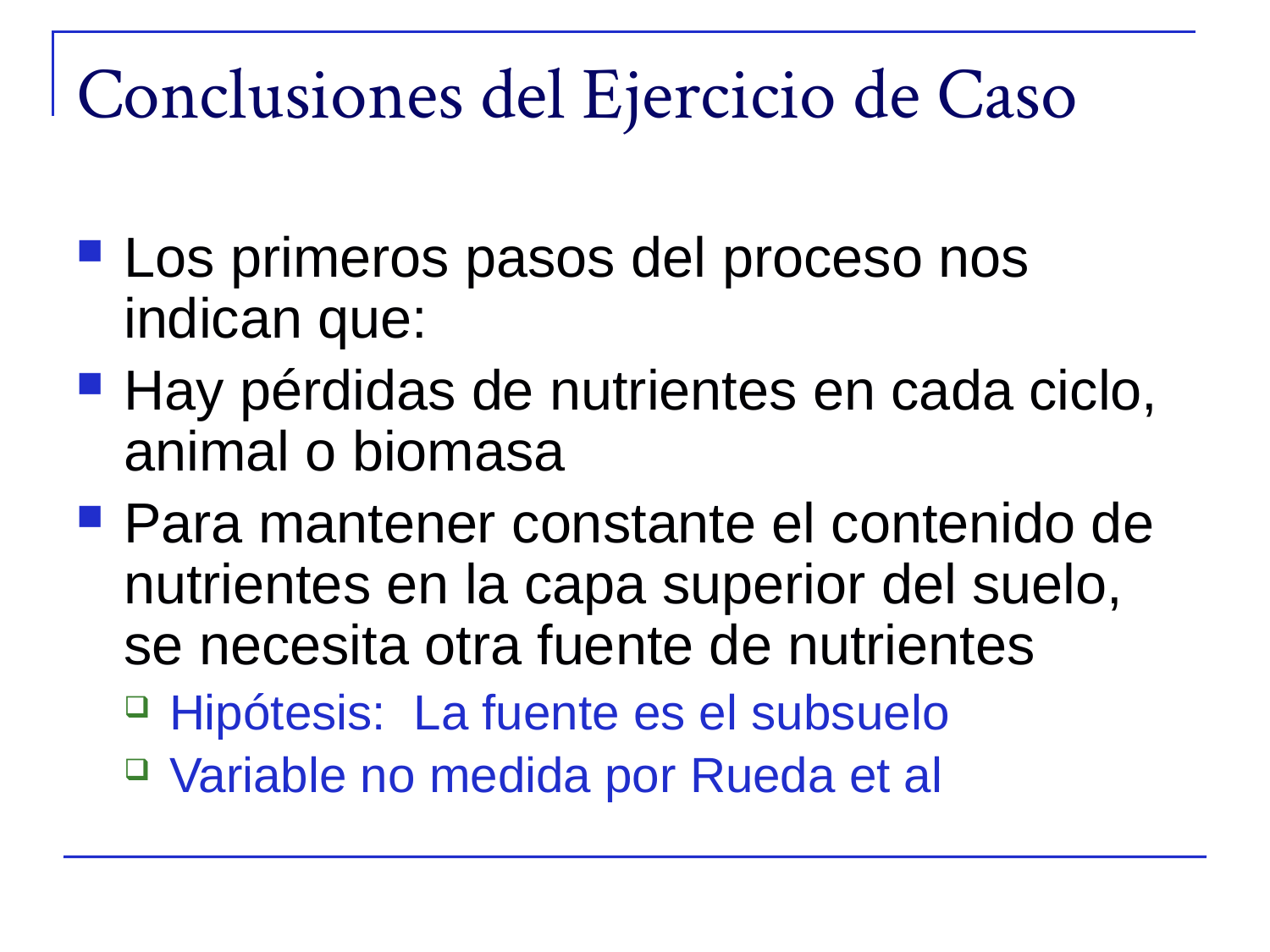

# Conclusiones del Ejercicio de Caso
Los primeros pasos del proceso nos indican que:
Hay pérdidas de nutrientes en cada ciclo,  animal o biomasa
Para mantener constante el contenido de nutrientes en la capa superior del suelo, se necesita otra fuente de nutrientes
Hipótesis:  La fuente es el subsuelo
Variable no medida por Rueda et al